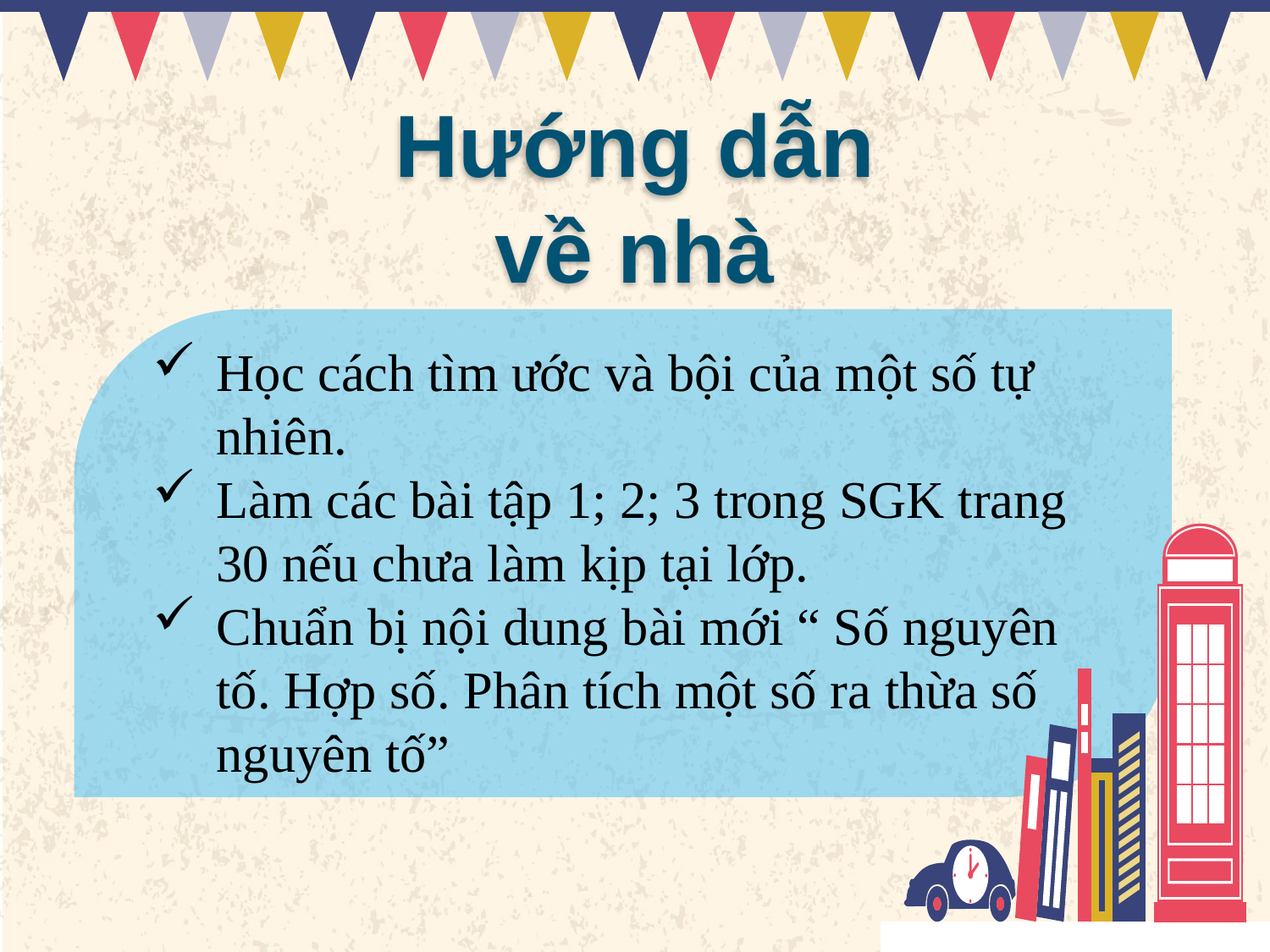

Hướng dẫn về nhà

Học cách tìm ước và bội của một số tự nhiên.
Làm các bài tập 1; 2; 3 trong SGK trang 30 nếu chưa làm kịp tại lớp.
Chuẩn bị nội dung bài mới “ Số nguyên tố. Hợp số. Phân tích một số ra thừa số nguyên tố”